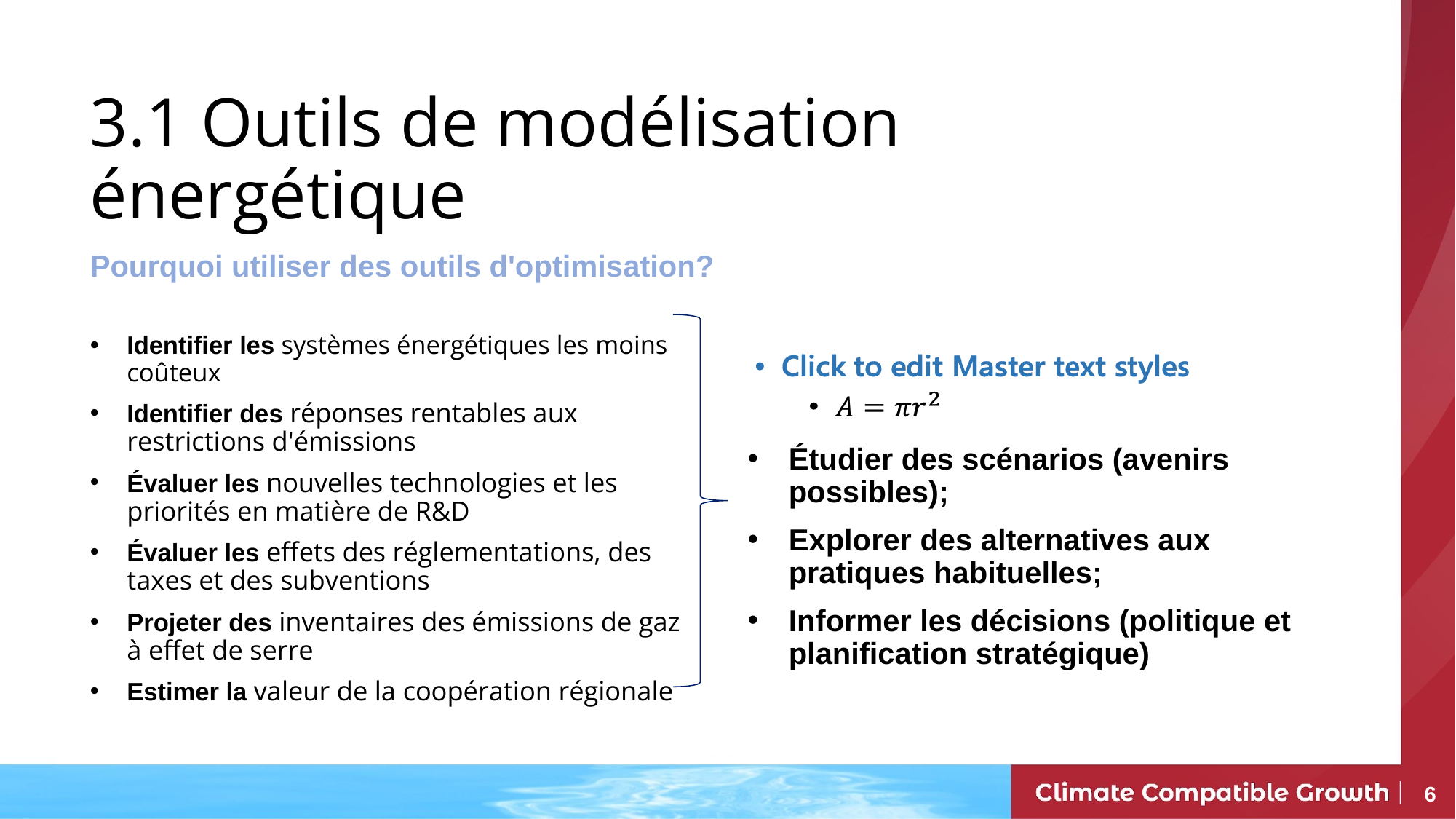

# 3.1 Outils de modélisation énergétique
Pourquoi utiliser des outils d'optimisation?

Identifier les systèmes énergétiques les moins coûteux
Identifier des réponses rentables aux restrictions d'émissions
Évaluer les nouvelles technologies et les priorités en matière de R&D
Évaluer les effets des réglementations, des taxes et des subventions
Projeter des inventaires des émissions de gaz à effet de serre
Estimer la valeur de la coopération régionale

Étudier des scénarios (avenirs possibles);
Explorer des alternatives aux pratiques habituelles;
Informer les décisions (politique et planification stratégique)
6